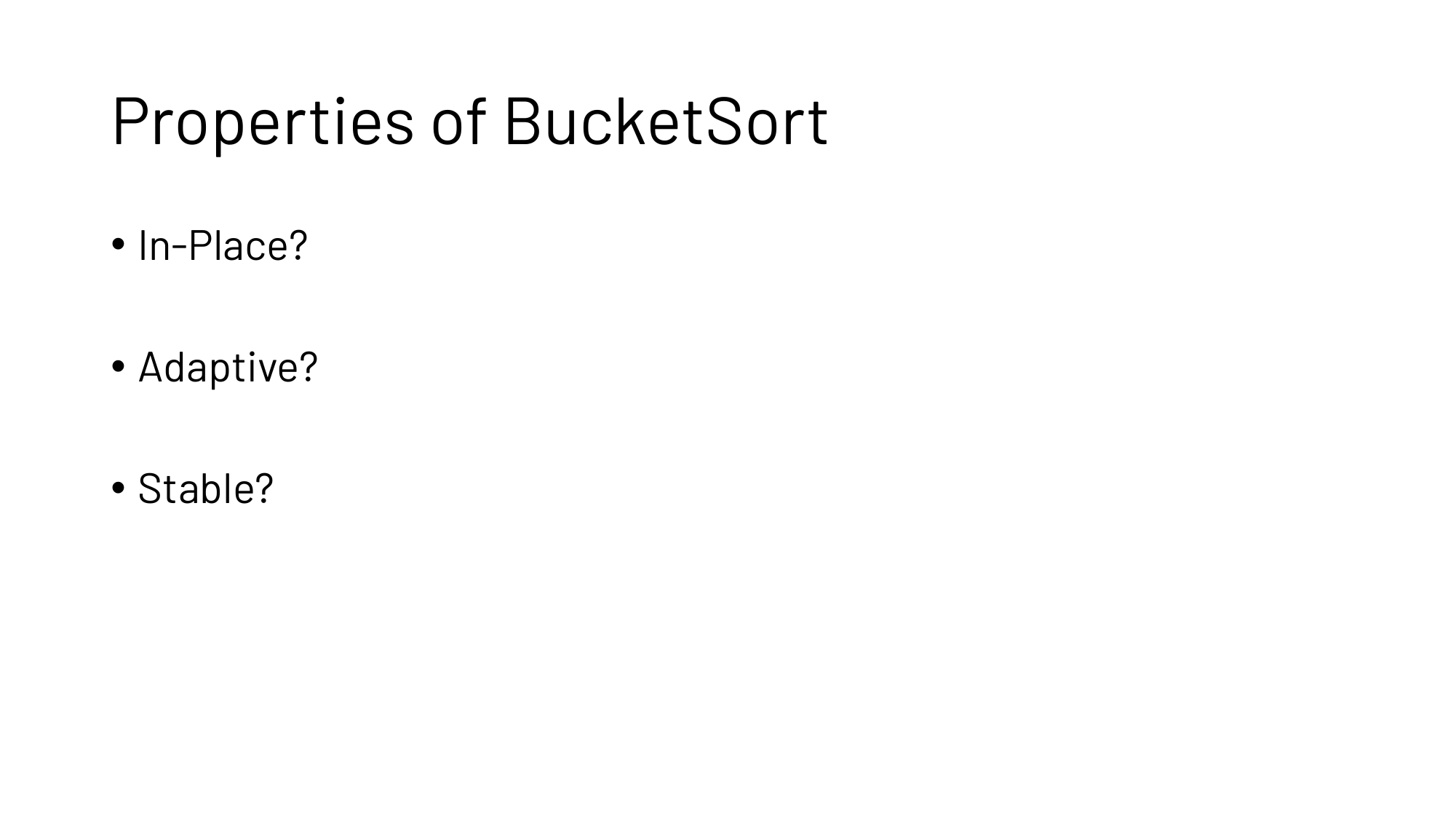

# Properties of BucketSort
In-Place?

Adaptive?

Stable?